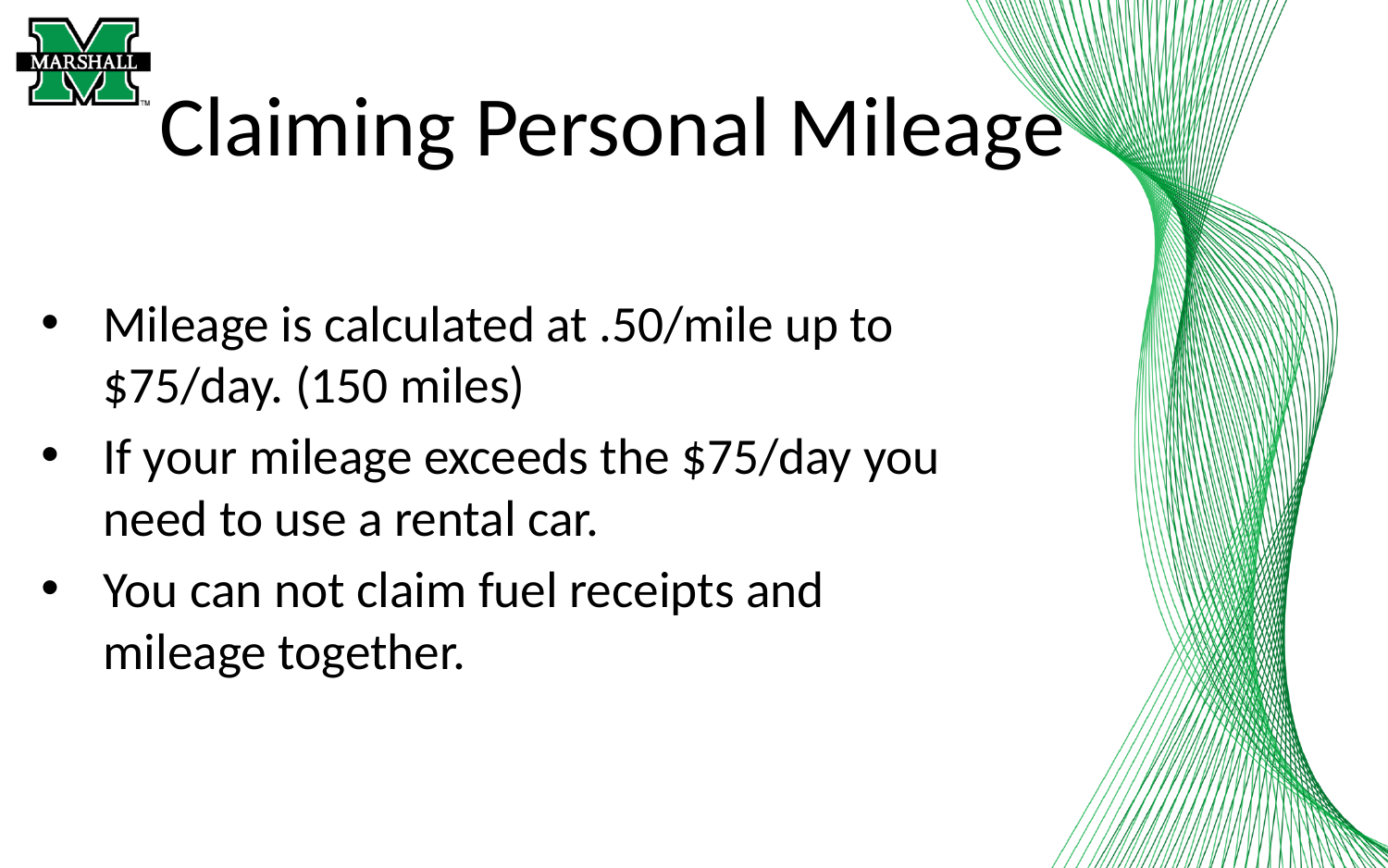

# Claiming Personal Mileage
Mileage is calculated at .50/mile up to $75/day. (150 miles)
If your mileage exceeds the $75/day you need to use a rental car.
You can not claim fuel receipts and mileage together.